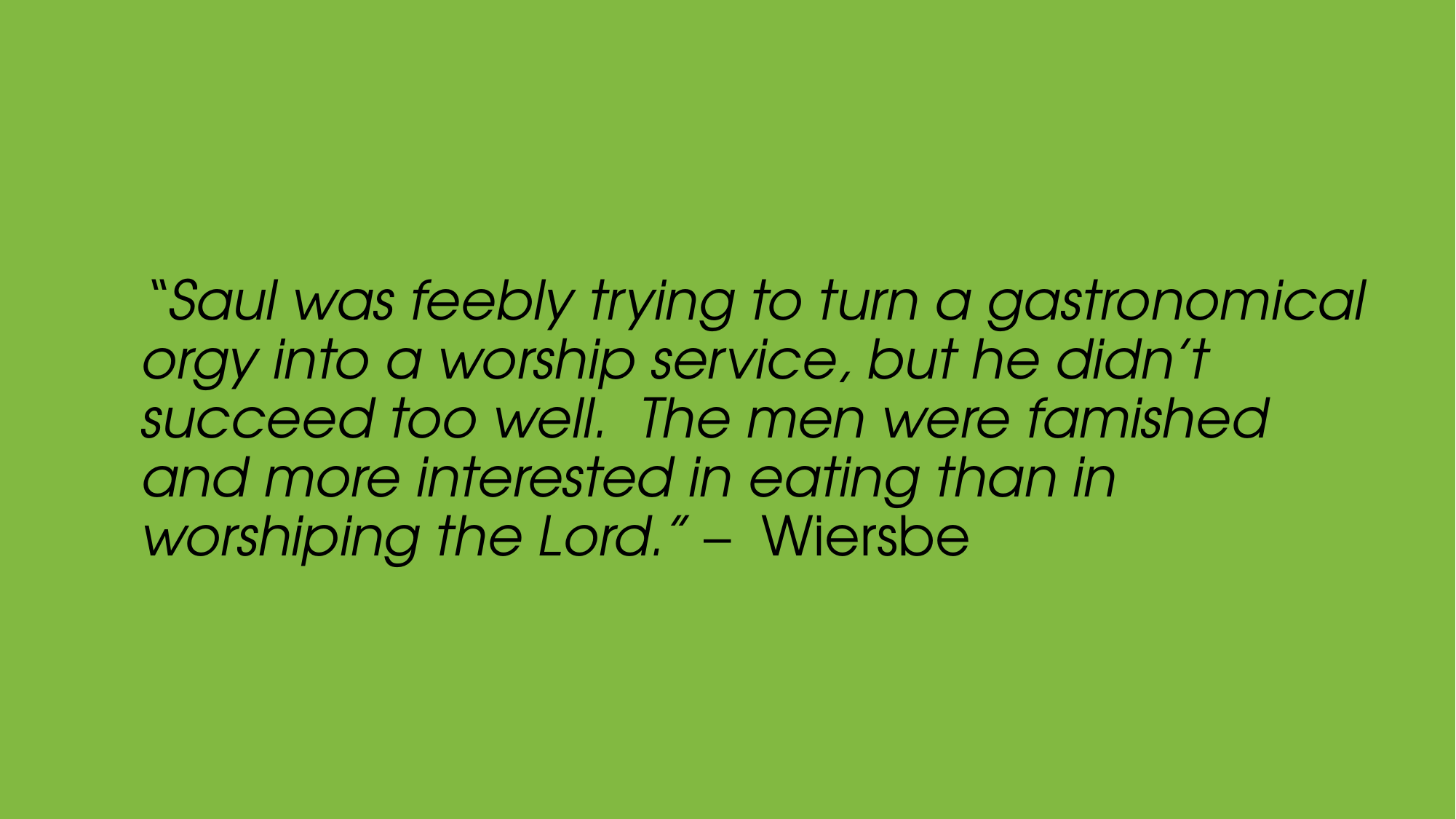

“Saul was feebly trying to turn a gastronomical orgy into a worship service, but he didn’t succeed too well.  The men were famished and more interested in eating than in worshiping the Lord.” –  Wiersbe